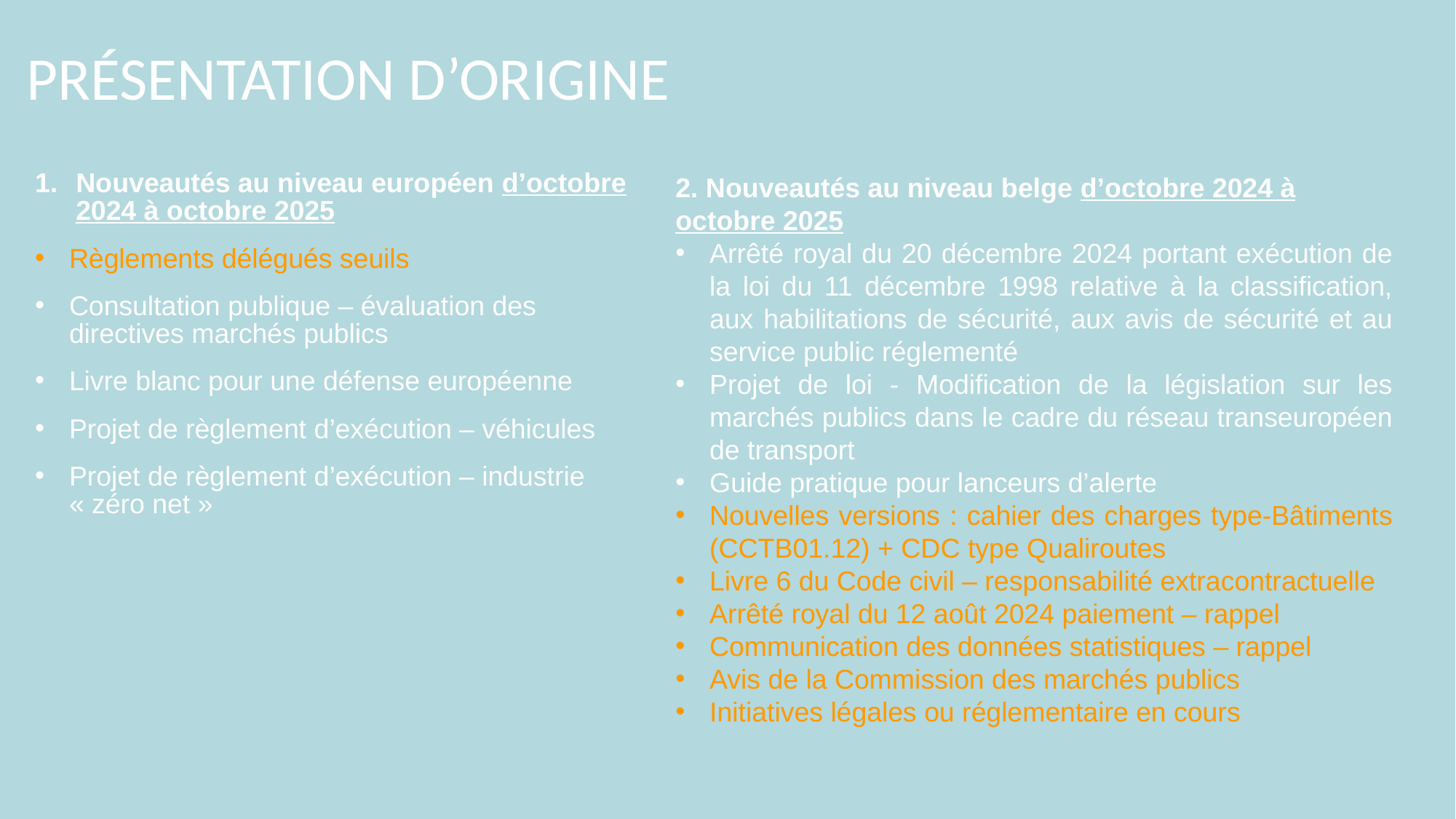

Présentation d’origine
Nouveautés au niveau européen d’octobre 2024 à octobre 2025
Règlements délégués seuils
Consultation publique – évaluation des directives marchés publics
Livre blanc pour une défense européenne
Projet de règlement d’exécution – véhicules
Projet de règlement d’exécution – industrie « zéro net »

2. Nouveautés au niveau belge d’octobre 2024 à octobre 2025
Arrêté royal du 20 décembre 2024 portant exécution de la loi du 11 décembre 1998 relative à la classification, aux habilitations de sécurité, aux avis de sécurité et au service public réglementé
Projet de loi - Modification de la législation sur les marchés publics dans le cadre du réseau transeuropéen de transport
Guide pratique pour lanceurs d’alerte
Nouvelles versions : cahier des charges type-Bâtiments (CCTB01.12) + CDC type Qualiroutes
Livre 6 du Code civil – responsabilité extracontractuelle
Arrêté royal du 12 août 2024 paiement – rappel
Communication des données statistiques – rappel
Avis de la Commission des marchés publics
Initiatives légales ou réglementaire en cours